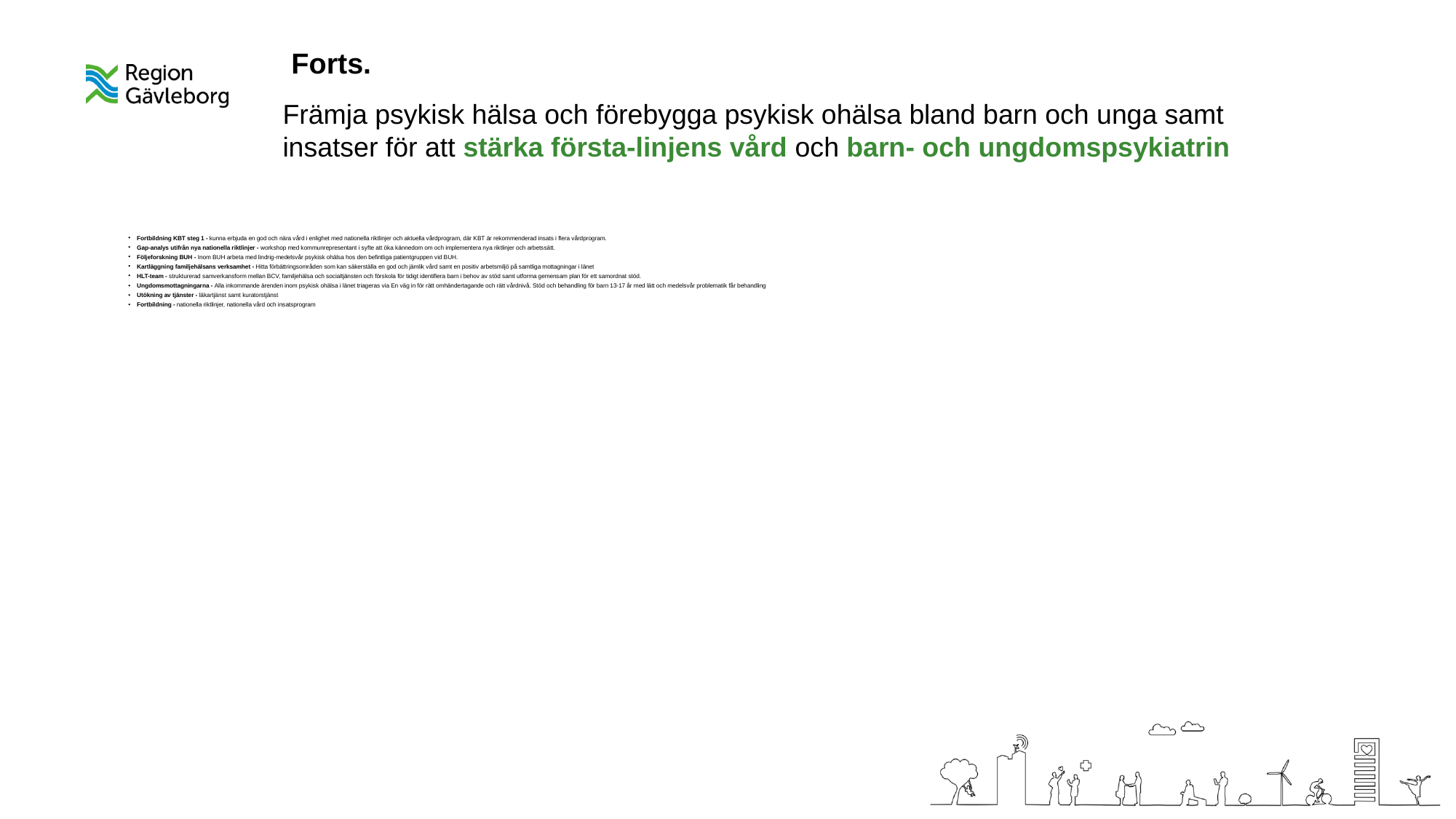

Forts.
Främja psykisk hälsa och förebygga psykisk ohälsa bland barn och unga samt insatser för att stärka första-linjens vård och barn- och ungdomspsykiatrin
Fortbildning KBT steg 1 - kunna erbjuda en god och nära vård i enlighet med nationella riktlinjer och aktuella vårdprogram, där KBT är rekommenderad insats i flera vårdprogram.
Gap-analys utifrån nya nationella riktlinjer - workshop med kommunrepresentant i syfte att öka kännedom om och implementera nya riktlinjer och arbetssätt.
Följeforskning BUH - Inom BUH arbeta med lindrig-medelsvår psykisk ohälsa hos den befintliga patientgruppen vid BUH.
Kartläggning familjehälsans verksamhet - Hitta förbättringsområden som kan säkerställa en god och jämlik vård samt en positiv arbetsmiljö på samtliga mottagningar i länet
HLT-team - strukturerad samverkansform mellan BCV, familjehälsa och socialtjänsten och förskola för tidigt identifiera barn i behov av stöd samt utforma gemensam plan för ett samordnat stöd.
Ungdomsmottagningarna - Alla inkommande ärenden inom psykisk ohälsa i länet triageras via En väg in för rätt omhändertagande och rätt vårdnivå. Stöd och behandling för barn 13-17 år med lätt och medelsvår problematik får behandling
Utökning av tjänster - läkartjänst samt kuratorstjänst
Fortbildning - nationella riktlinjer, nationella vård och insatsprogram